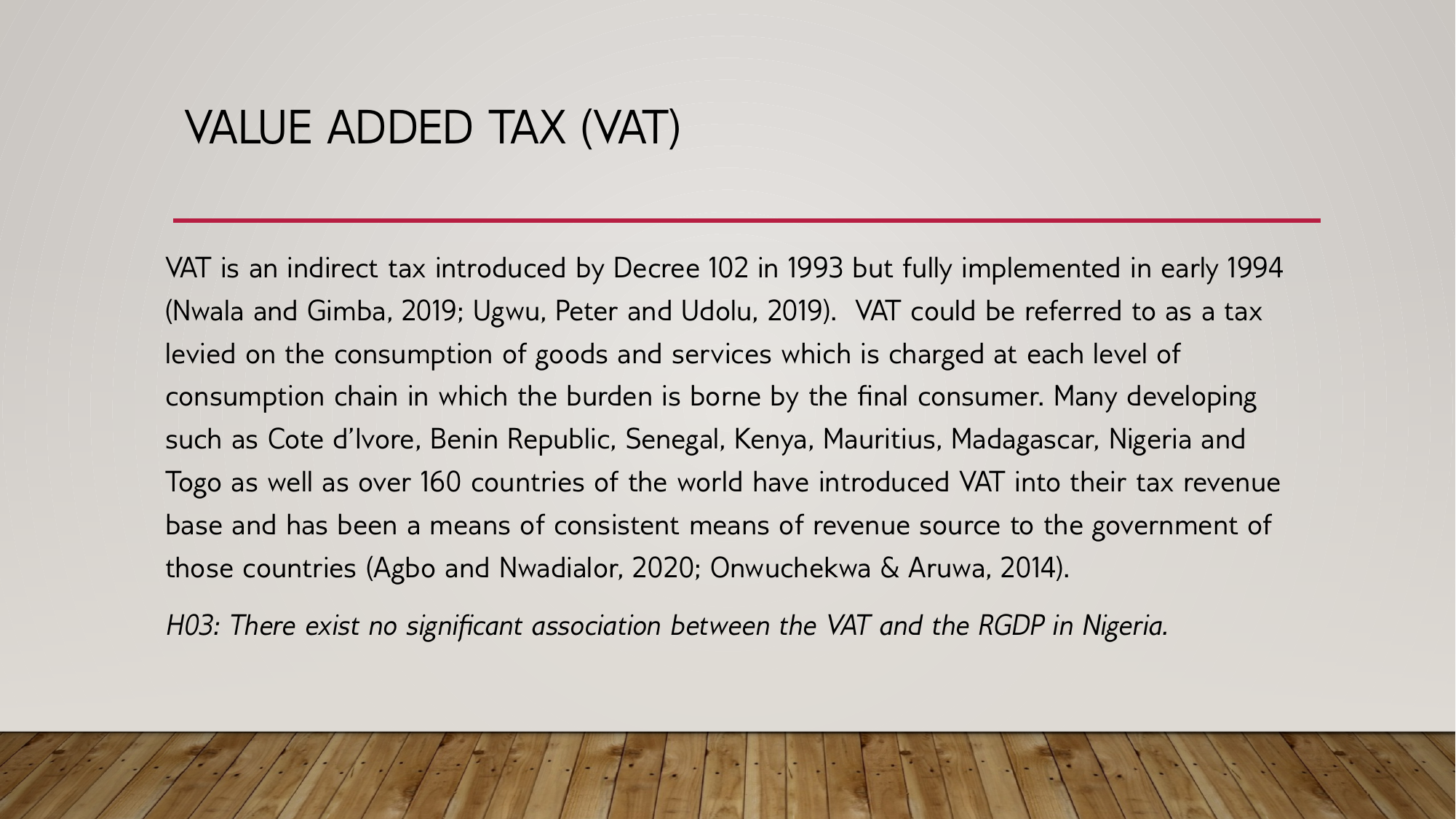

# Value Added Tax (VAT)
VAT is an indirect tax introduced by Decree 102 in 1993 but fully implemented in early 1994 (Nwala and Gimba, 2019; Ugwu, Peter and Udolu, 2019).  VAT could be referred to as a tax levied on the consumption of goods and services which is charged at each level of consumption chain in which the burden is borne by the final consumer. Many developing such as Cote d’Ivore, Benin Republic, Senegal, Kenya, Mauritius, Madagascar, Nigeria and Togo as well as over 160 countries of the world have introduced VAT into their tax revenue base and has been a means of consistent means of revenue source to the government of those countries (Agbo and Nwadialor, 2020; Onwuchekwa & Aruwa, 2014).
H03: There exist no significant association between the VAT and the RGDP in Nigeria.